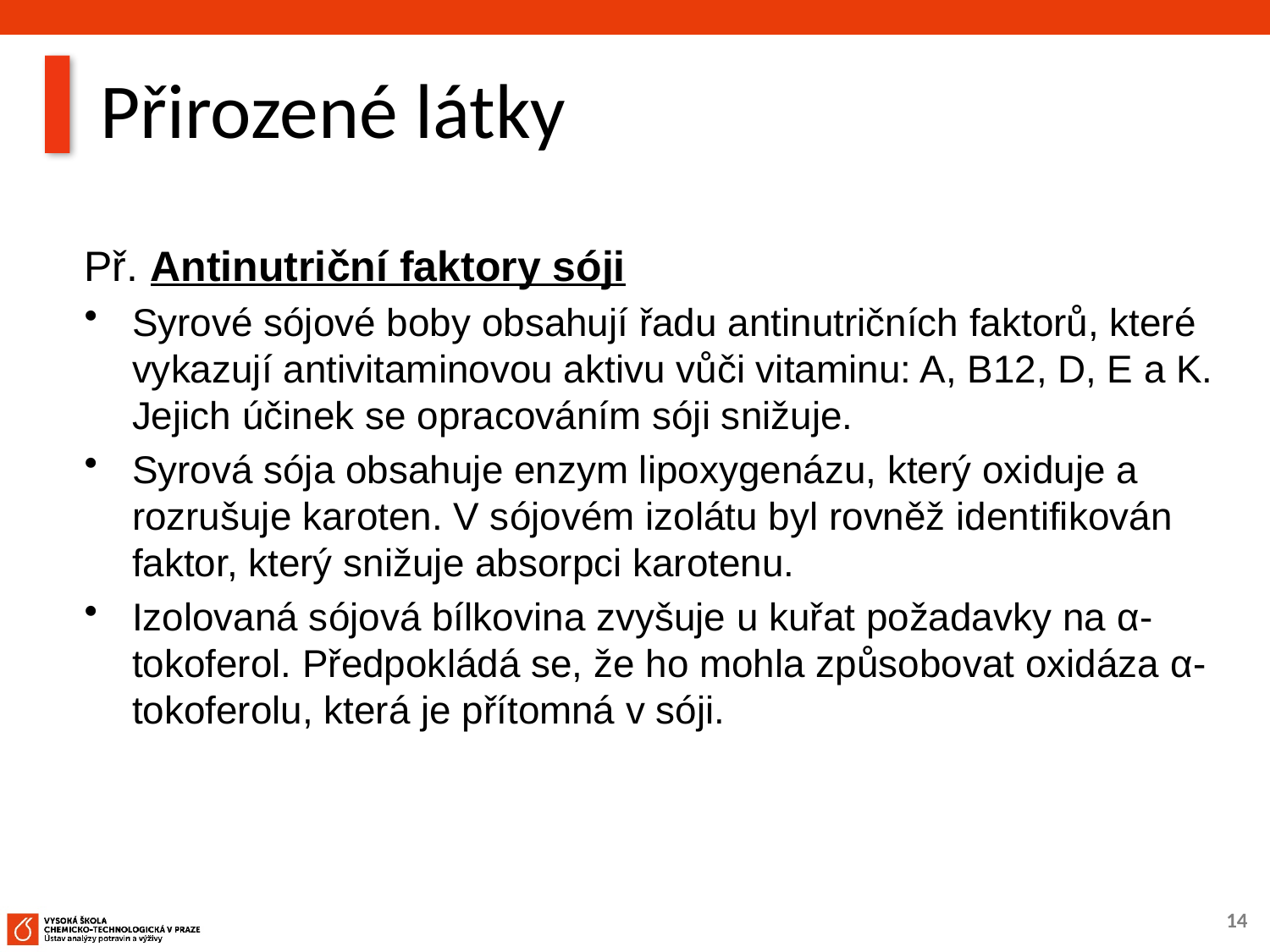

# Přirozené látky
Př. Antinutriční faktory sóji
Syrové sójové boby obsahují řadu antinutričních faktorů, které vykazují antivitaminovou aktivu vůči vitaminu: A, B12, D, E a K. Jejich účinek se opracováním sóji snižuje.
Syrová sója obsahuje enzym lipoxygenázu, který oxiduje a rozrušuje karoten. V sójovém izolátu byl rovněž identifikován faktor, který snižuje absorpci karotenu.
Izolovaná sójová bílkovina zvyšuje u kuřat požadavky na α-tokoferol. Předpokládá se, že ho mohla způsobovat oxidáza α-tokoferolu, která je přítomná v sóji.